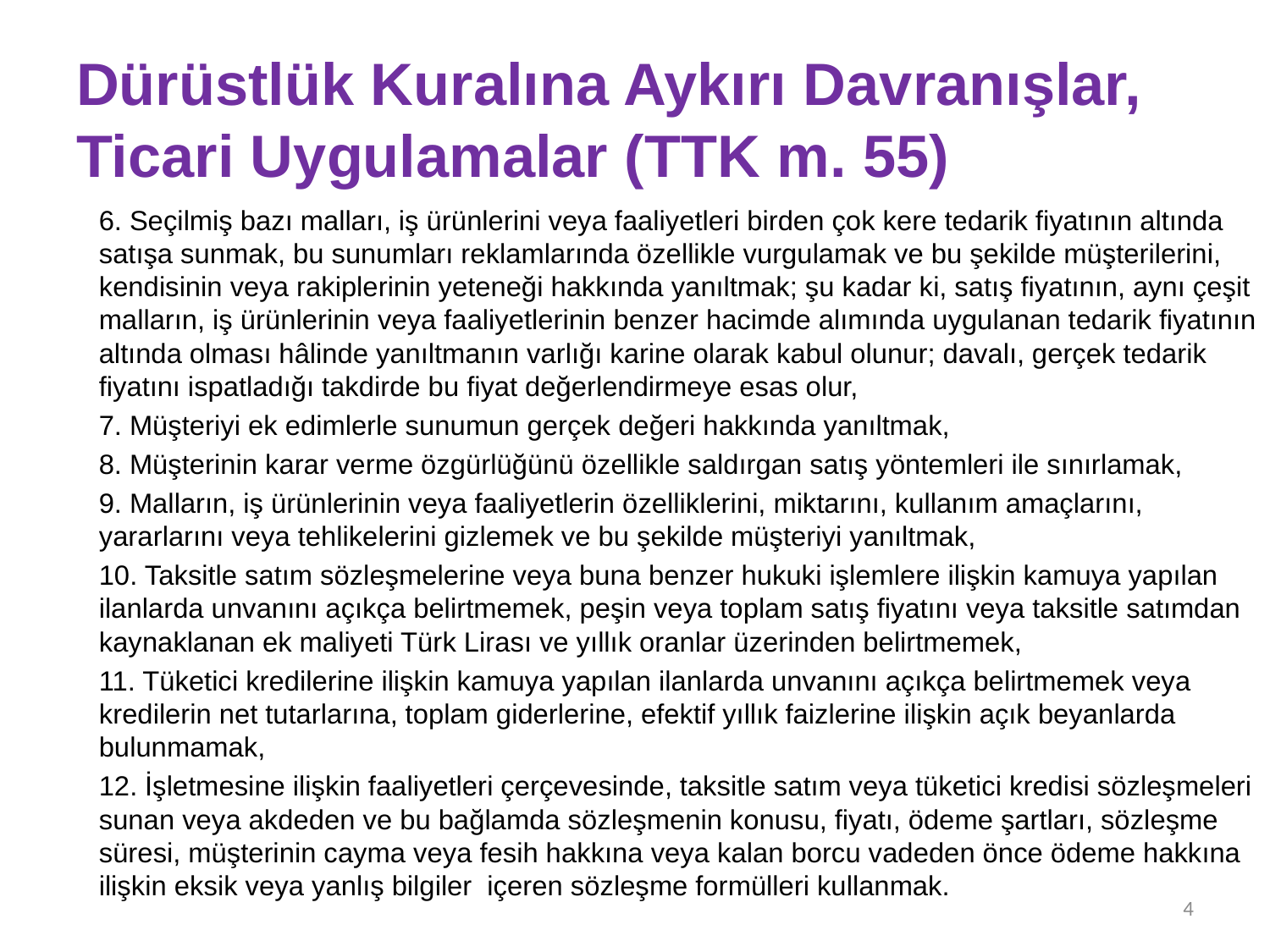

# Dürüstlük Kuralına Aykırı Davranışlar, Ticari Uygulamalar (TTK m. 55)
	6. Seçilmiş bazı malları, iş ürünlerini veya faaliyetleri birden çok kere tedarik fiyatının altında satışa sunmak, bu sunumları reklamlarında özellikle vurgulamak ve bu şekilde müşterilerini, kendisinin veya rakiplerinin yeteneği hakkında yanıltmak; şu kadar ki, satış fiyatının, aynı çeşit malların, iş ürünlerinin veya faaliyetlerinin benzer hacimde alımında uygulanan tedarik fiyatının altında olması hâlinde yanıltmanın varlığı karine olarak kabul olunur; davalı, gerçek tedarik fiyatını ispatladığı takdirde bu fiyat değerlendirmeye esas olur,
	7. Müşteriyi ek edimlerle sunumun gerçek değeri hakkında yanıltmak,
	8. Müşterinin karar verme özgürlüğünü özellikle saldırgan satış yöntemleri ile sınırlamak,
	9. Malların, iş ürünlerinin veya faaliyetlerin özelliklerini, miktarını, kullanım amaçlarını, yararlarını veya tehlikelerini gizlemek ve bu şekilde müşteriyi yanıltmak,
	10. Taksitle satım sözleşmelerine veya buna benzer hukuki işlemlere ilişkin kamuya yapılan ilanlarda unvanını açıkça belirtmemek, peşin veya toplam satış fiyatını veya taksitle satımdan kaynaklanan ek maliyeti Türk Lirası ve yıllık oranlar üzerinden belirtmemek,
	11. Tüketici kredilerine ilişkin kamuya yapılan ilanlarda unvanını açıkça belirtmemek veya kredilerin net tutarlarına, toplam giderlerine, efektif yıllık faizlerine ilişkin açık beyanlarda bulunmamak,
	12. İşletmesine ilişkin faaliyetleri çerçevesinde, taksitle satım veya tüketici kredisi sözleşmeleri sunan veya akdeden ve bu bağlamda sözleşmenin konusu, fiyatı, ödeme şartları, sözleşme süresi, müşterinin cayma veya fesih hakkına veya kalan borcu vadeden önce ödeme hakkına ilişkin eksik veya yanlış bilgiler  içeren sözleşme formülleri kullanmak.

4